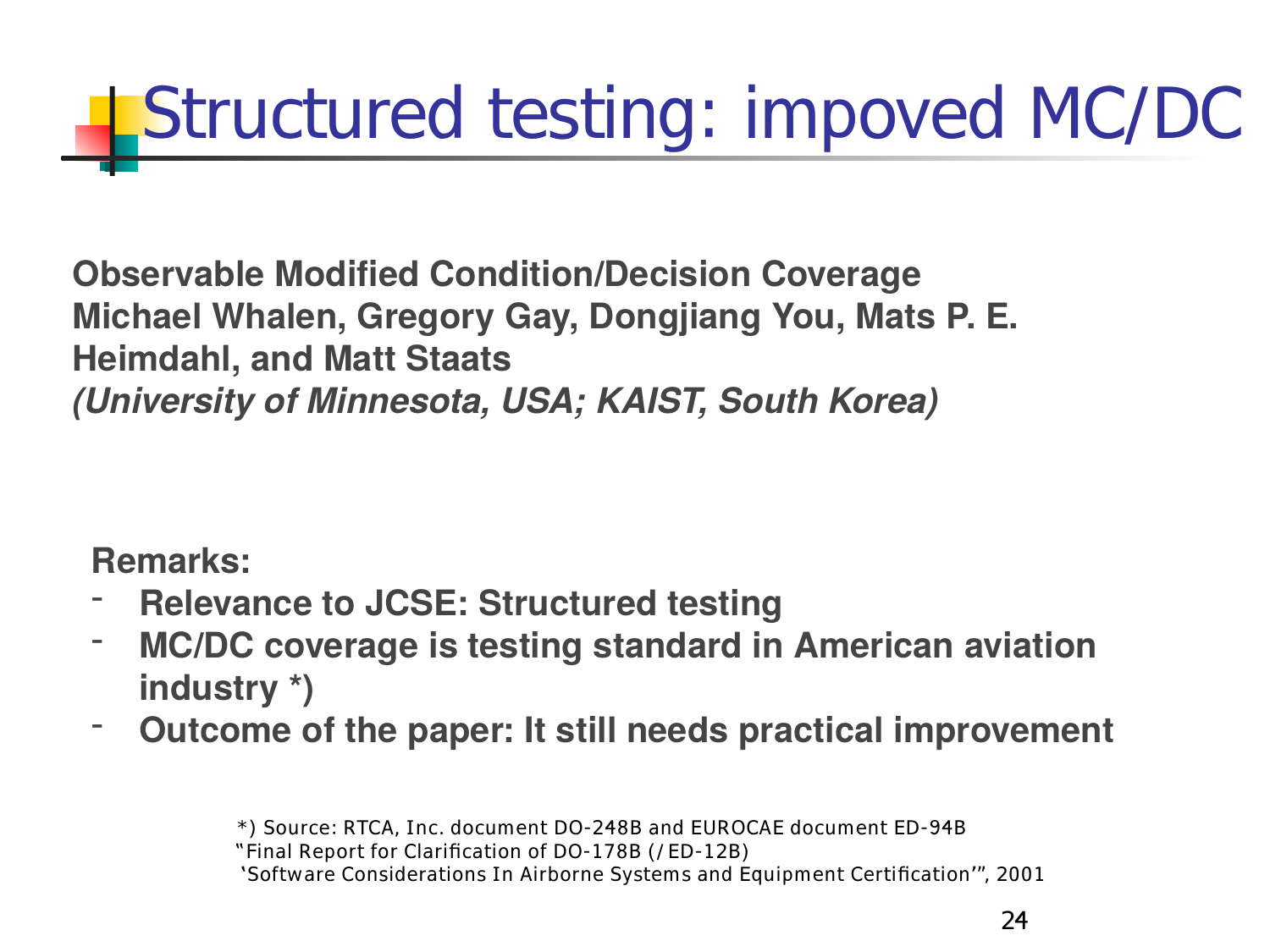

# Structured testing: impoved MC/DC
Observable Modified Condition/Decision Coverage
Michael Whalen, Gregory Gay, Dongjiang You, Mats P. E. Heimdahl, and Matt Staats
(University of Minnesota, USA; KAIST, South Korea)
Remarks:
Relevance to JCSE: Structured testing
MC/DC coverage is testing standard in American aviation industry *)
Outcome of the paper: It still needs practical improvement
*) Source: RTCA, Inc. document DO-248B and EUROCAE document ED-94B
“Final Report for Clarification of DO-178B (/ED-12B)
 ‘Software Considerations In Airborne Systems and Equipment Certification’”, 2001
24